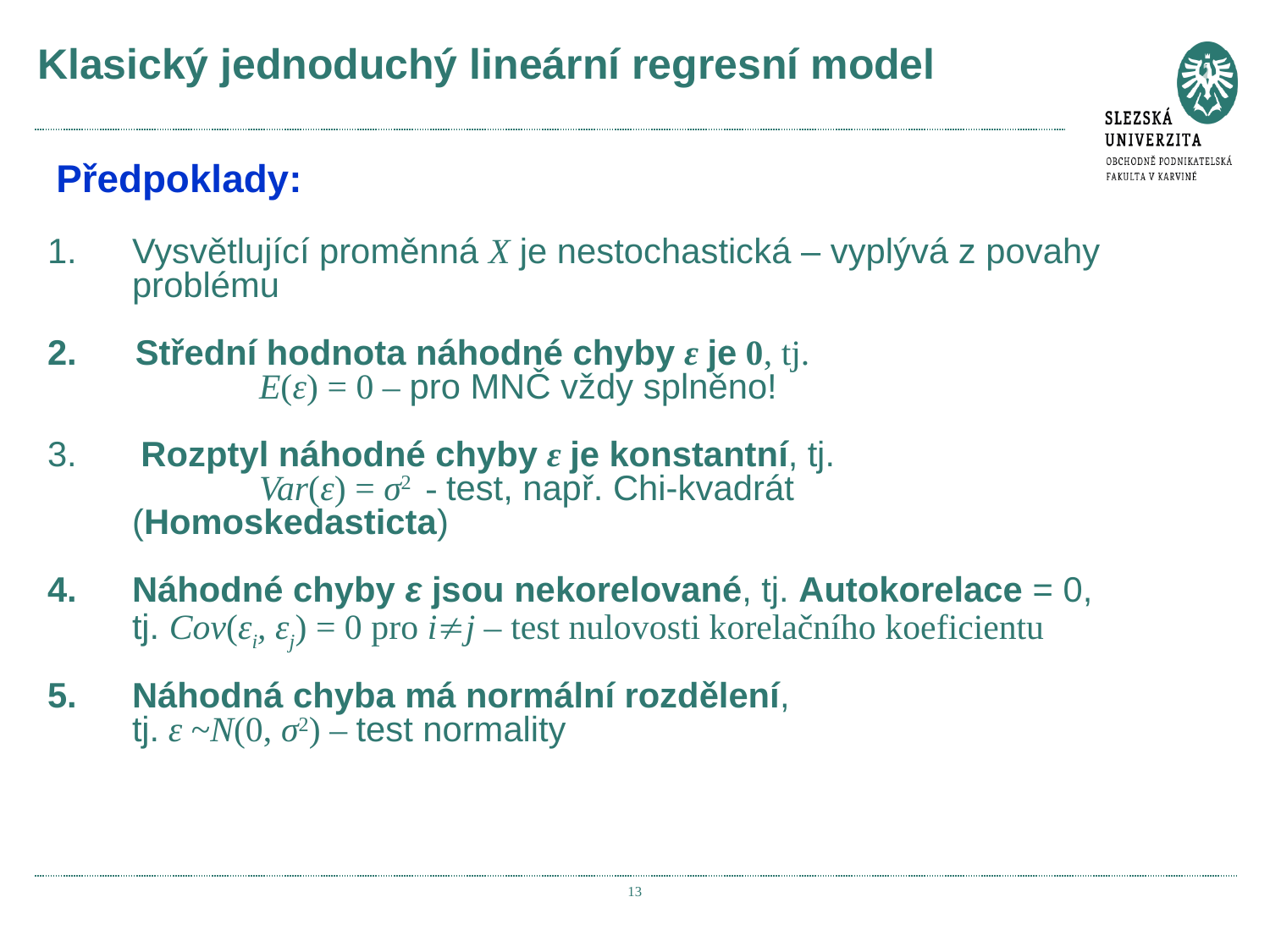

# Klasický jednoduchý lineární regresní model
 Předpoklady:

Vysvětlující proměnná X je nestochastická – vyplývá z povahy problému

2.      Střední hodnota náhodné chyby ε je 0, tj.
		E(ε) = 0 – pro MNČ vždy splněno!

3.	 Rozptyl náhodné chyby ε je konstantní, tj.
		Var(ε) = σ2  - test, např. Chi-kvadrát (Homoskedasticta)

Náhodné chyby ε jsou nekorelované, tj. Autokorelace = 0, tj. Cov(εi, εj) = 0 pro i≠j – test nulovosti korelačního koeficientu

Náhodná chyba má normální rozdělení,
	tj. ε ~N(0, σ2) – test normality

13